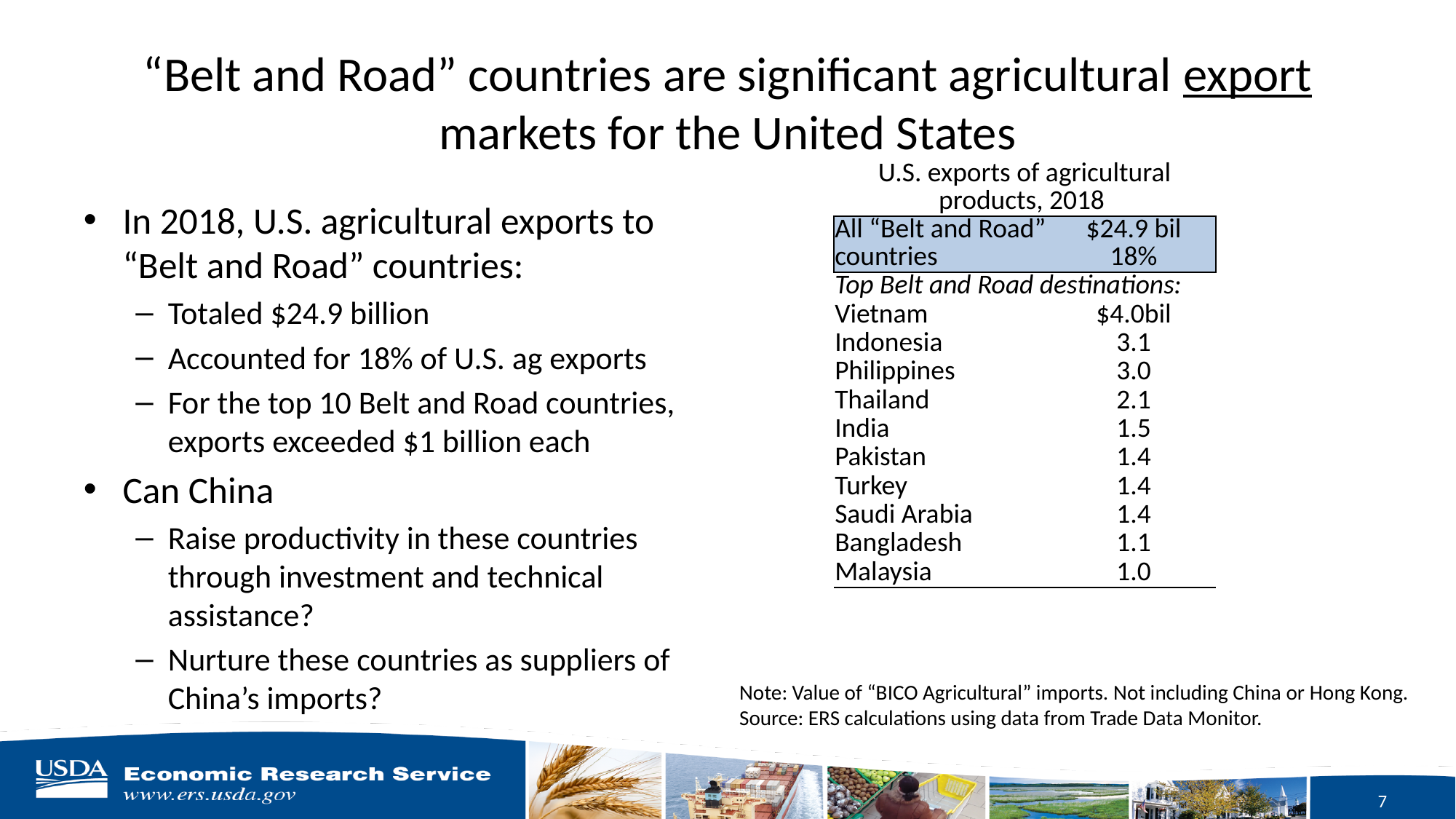

# “Belt and Road” countries are significant agricultural export markets for the United States
| U.S. exports of agricultural products, 2018 |  |
| --- | --- |
| All “Belt and Road” countries | $24.9 bil 18% |
| Top Belt and Road destinations: |  |
| Vietnam | $4.0bil |
| Indonesia | 3.1 |
| Philippines | 3.0 |
| Thailand | 2.1 |
| India | 1.5 |
| Pakistan | 1.4 |
| Turkey | 1.4 |
| Saudi Arabia | 1.4 |
| Bangladesh | 1.1 |
| Malaysia | 1.0 |
In 2018, U.S. agricultural exports to “Belt and Road” countries:
Totaled $24.9 billion
Accounted for 18% of U.S. ag exports
For the top 10 Belt and Road countries, exports exceeded $1 billion each
Can China
Raise productivity in these countries through investment and technical assistance?
Nurture these countries as suppliers of China’s imports?
Note: Value of “BICO Agricultural” imports. Not including China or Hong Kong.
Source: ERS calculations using data from Trade Data Monitor.